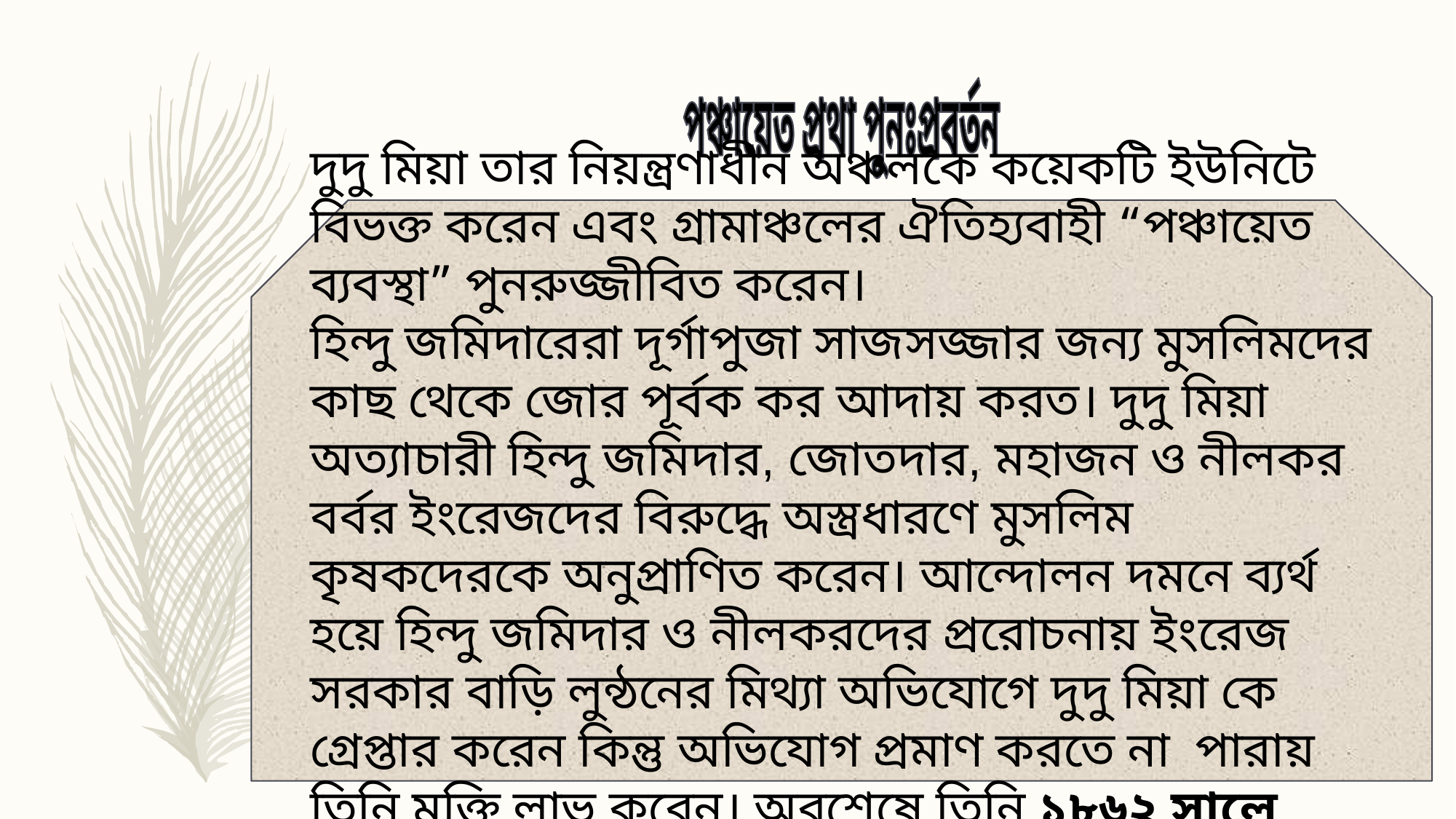

পঞ্চায়েত প্রথা পুনঃপ্রবর্তন
দুদু মিয়া তার নিয়ন্ত্রণাধীন অঞ্চলকে কয়েকটি ইউনিটে বিভক্ত করেন এবং গ্রামাঞ্চলের ঐতিহ্যবাহী “পঞ্চায়েত ব্যবস্থা” পুনরুজ্জীবিত করেন।
হিন্দু জমিদারেরা দূর্গাপুজা সাজসজ্জার জন্য মুসলিমদের কাছ থেকে জোর পূর্বক কর আদায় করত। দুদু মিয়া অত্যাচারী হিন্দু জমিদার, জোতদার, মহাজন ও নীলকর বর্বর ইংরেজদের বিরুদ্ধে অস্ত্রধারণে মুসলিম কৃষকদেরকে অনুপ্রাণিত করেন। আন্দোলন দমনে ব্যর্থ হয়ে হিন্দু জমিদার ও নীলকরদের প্ররোচনায় ইংরেজ সরকার বাড়ি লুন্ঠনের মিথ্যা অভিযোগে দুদু মিয়া কে গ্রেপ্তার করেন কিন্তু অভিযোগ প্রমাণ করতে না  পারায় তিনি মুক্তি লাভ করেন। অবশেষে তিনি ১৮৬২ সালে অসুস্থ অবস্থায় মারা যান।